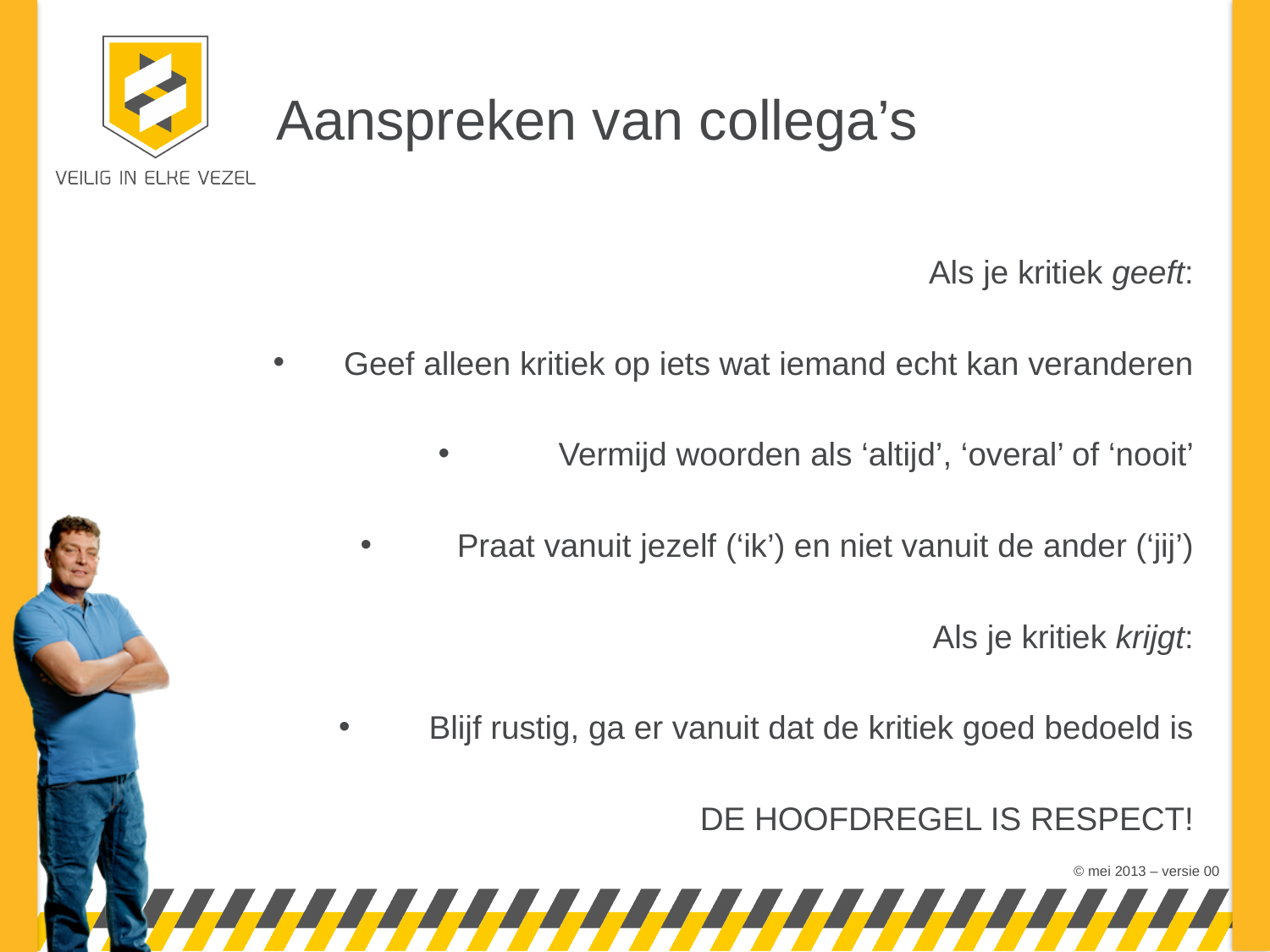

# Aanspreken van collega’s
Als je kritiek geeft:

Geef alleen kritiek op iets wat iemand echt kan veranderen

Vermijd woorden als ‘altijd’, ‘overal’ of ‘nooit’

Praat vanuit jezelf (‘ik’) en niet vanuit de ander (‘jij’)

Als je kritiek krijgt:

Blijf rustig, ga er vanuit dat de kritiek goed bedoeld is

DE HOOFDREGEL IS RESPECT!